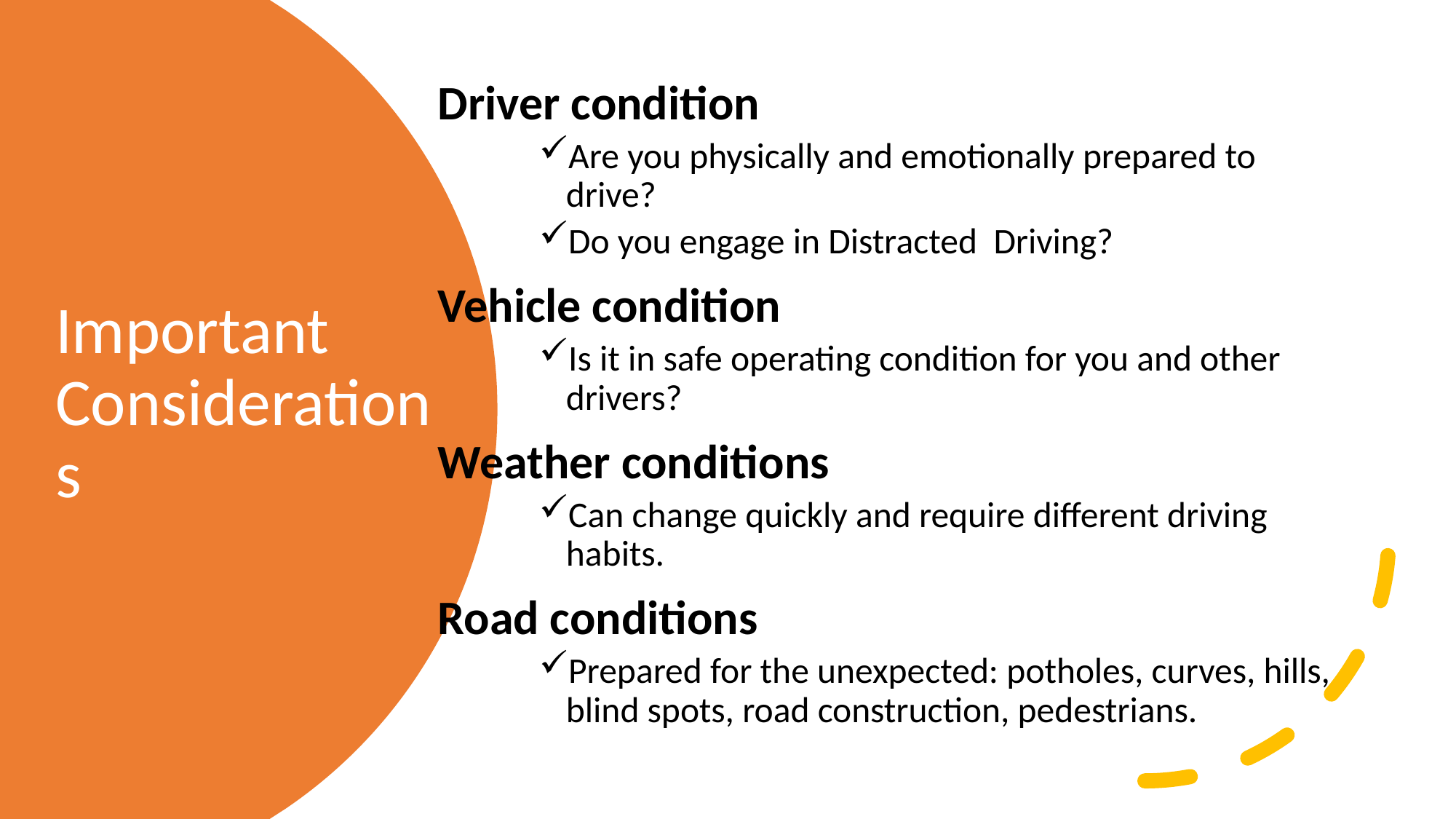

Driver condition
Are you physically and emotionally prepared to drive?
Do you engage in Distracted  Driving?
	Vehicle condition
Is it in safe operating condition for you and other drivers?
	Weather conditions
Can change quickly and require different driving habits.
	Road conditions
Prepared for the unexpected: potholes, curves, hills, blind spots, road construction, pedestrians.
# Important Considerations